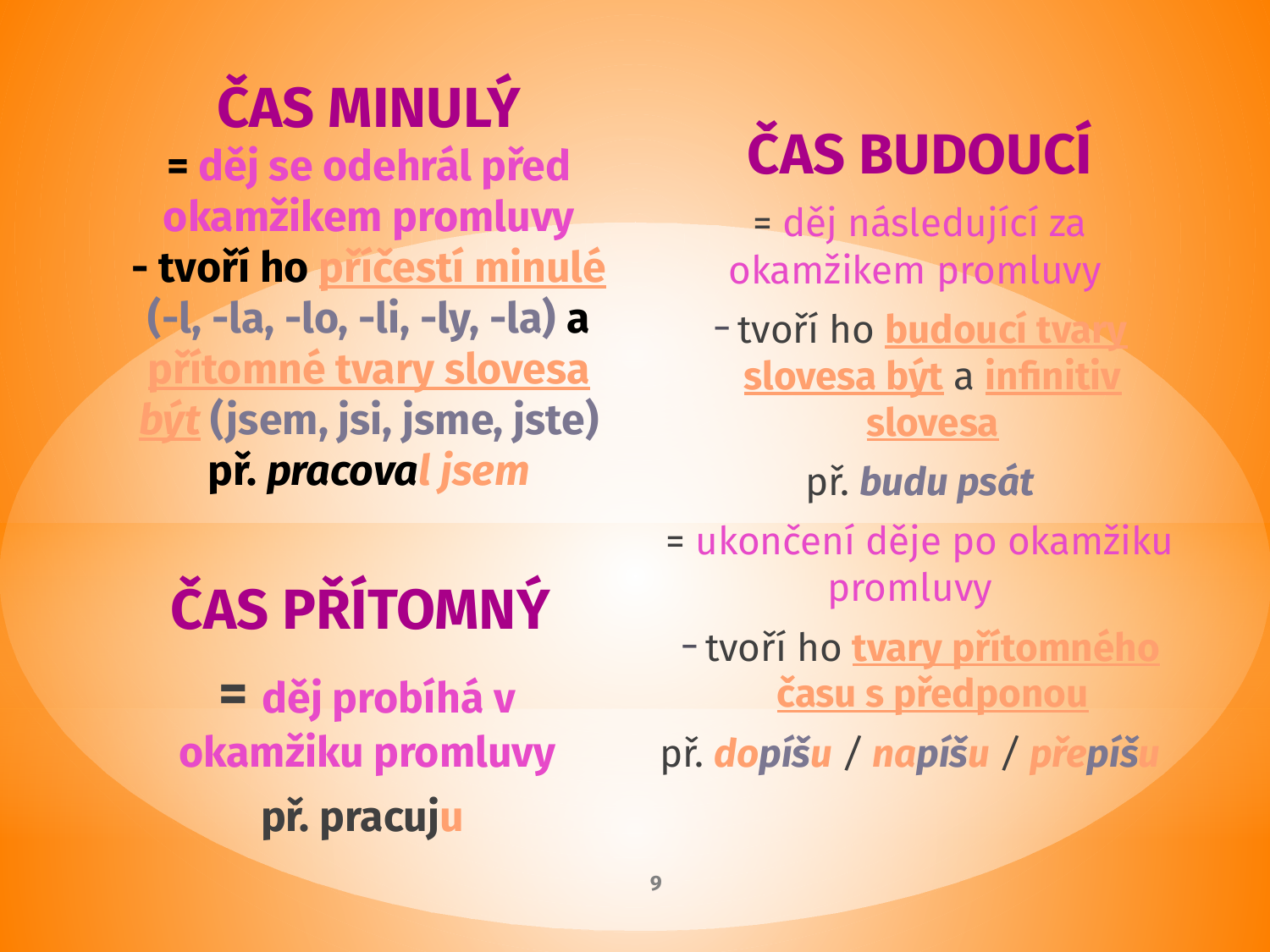

Čas budoucí
= děj následující za okamžikem promluvy
tvoří ho budoucí tvary slovesa být a infinitiv slovesa
př. budu psát
= ukončení děje po okamžiku promluvy
tvoří ho tvary přítomného času s předponou
př. dopíšu / napíšu / přepíšu

# čas minulý = děj se odehrál před okamžikem promluvy - tvoří ho příčestí minulé (-l, -la, -lo, -li, -ly, -la) a přítomné tvary slovesa být (jsem, jsi, jsme, jste) př. pracoval jsem
čas přítomný
= děj probíhá v okamžiku promluvy
př. pracuju

9